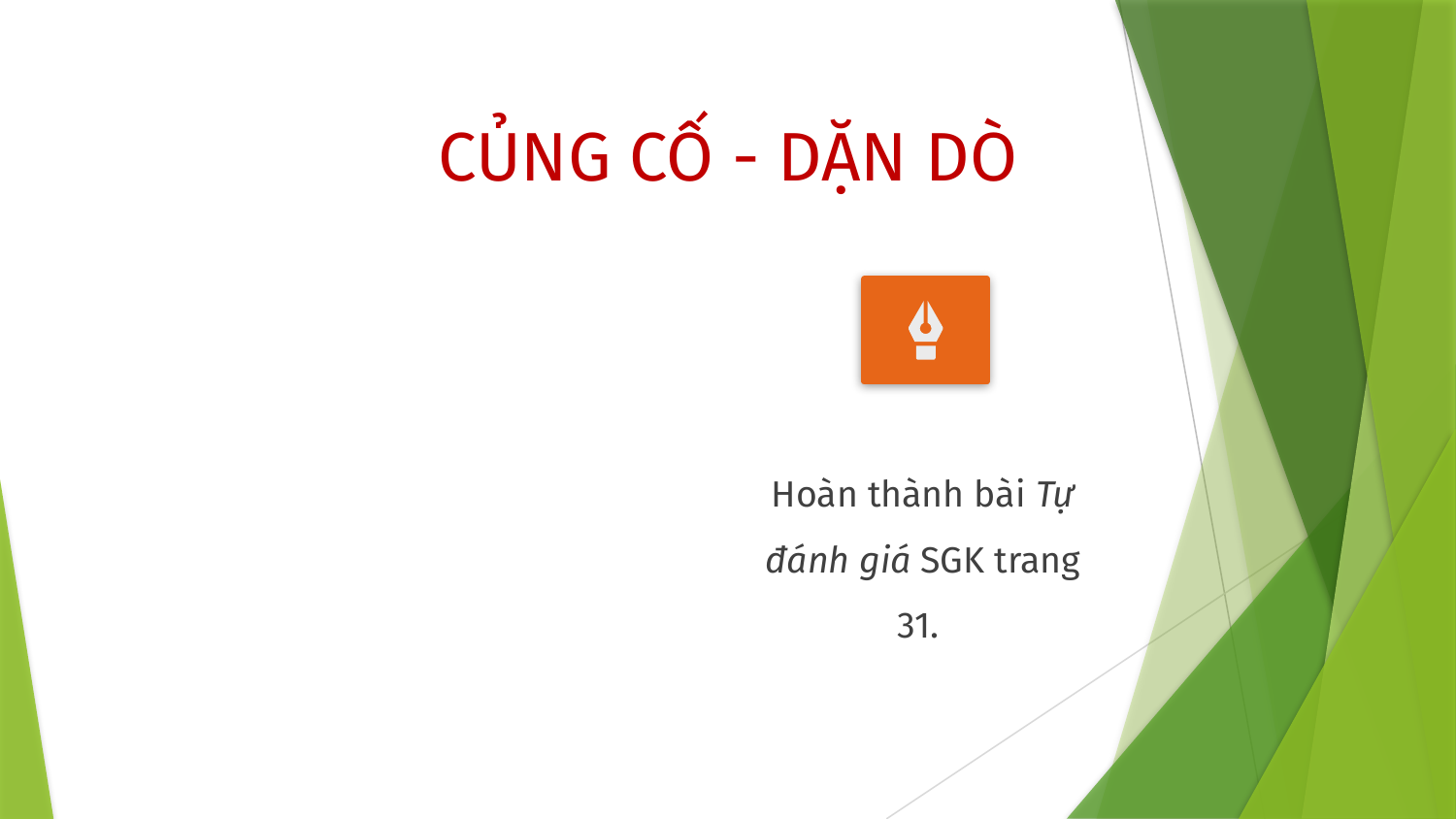

# CỦNG CỐ - DẶN DÒ

Hoàn thành bài Tự đánh giá SGK trang 31.